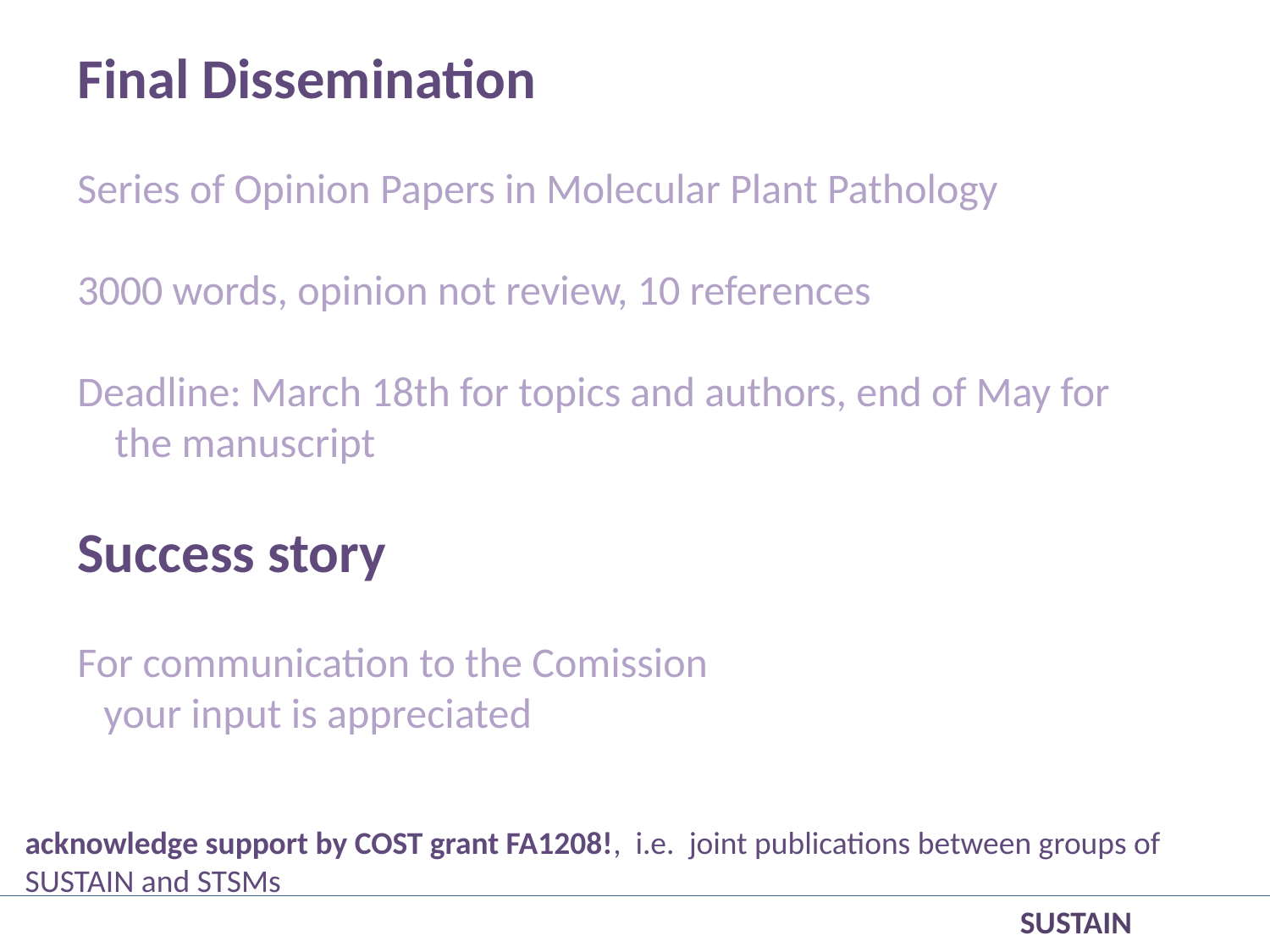

Final Dissemination

Series of Opinion Papers in Molecular Plant Pathology

3000 words, opinion not review, 10 references

Deadline: March 18th for topics and authors, end of May for the manuscript

Success story

For communication to the Comission
your input is appreciated

acknowledge support by COST grant FA1208!,  i.e.  joint publications between groups of SUSTAIN and STSMs
SUSTAIN